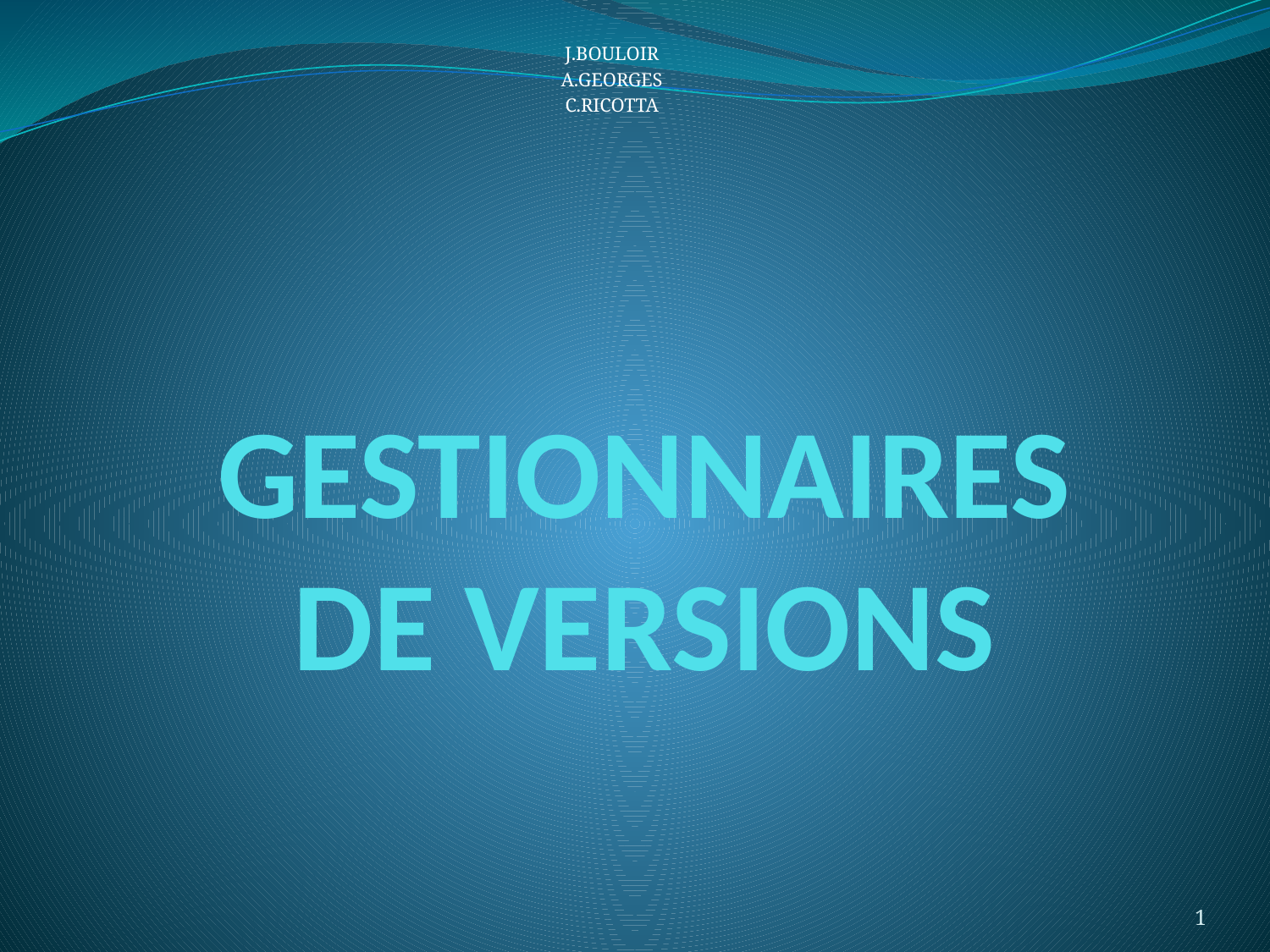

J.BOULOIR
A.GEORGES
C.RICOTTA
# GESTIONNAIRES DE VERSIONS
1